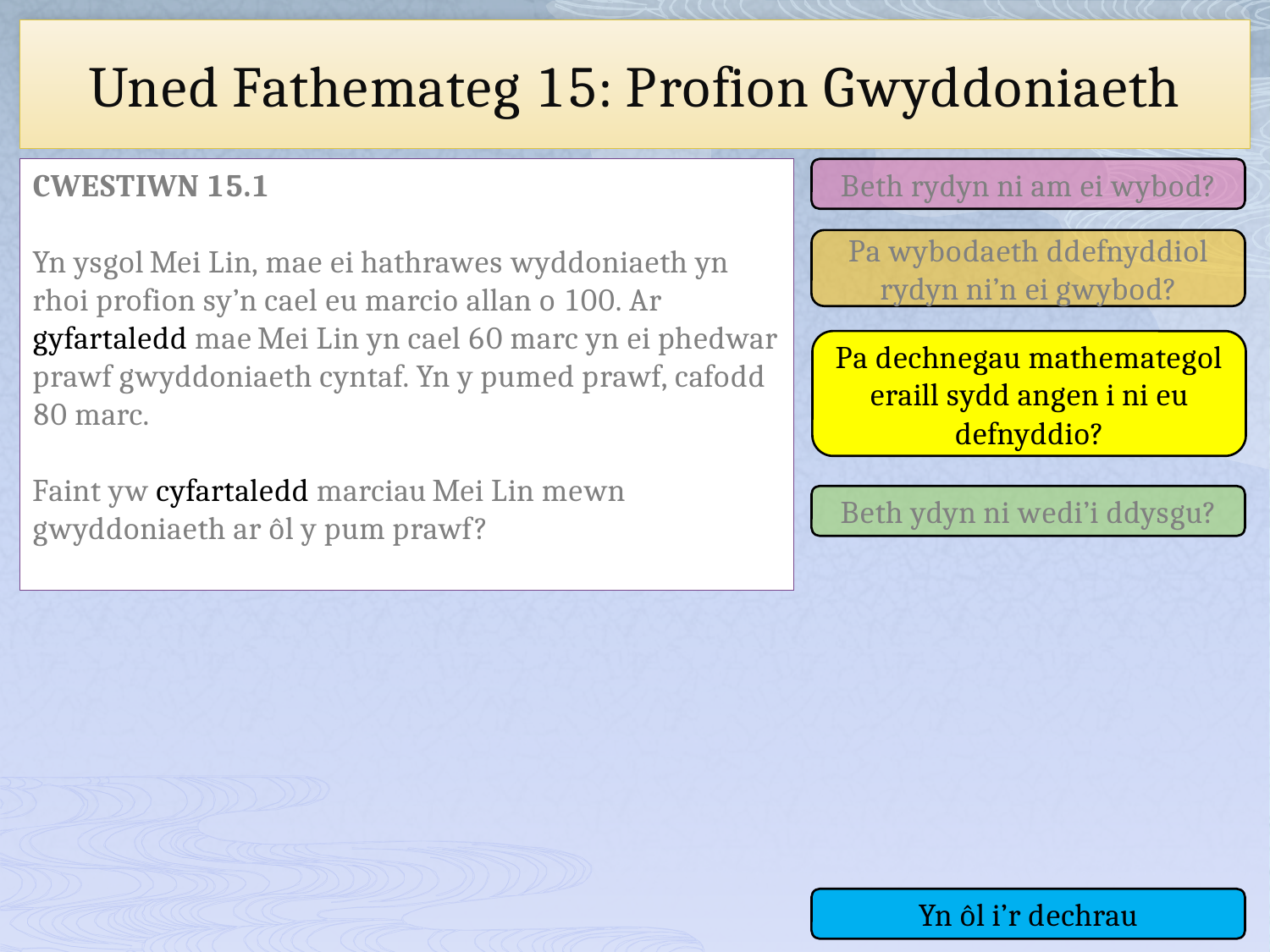

# Uned Fathemateg 15: Profion Gwyddoniaeth
CWESTIWN 15.1

Yn ysgol Mei Lin, mae ei hathrawes wyddoniaeth yn rhoi profion sy’n cael eu marcio allan o 100. Ar gyfartaledd mae Mei Lin yn cael 60 marc yn ei phedwar prawf gwyddoniaeth cyntaf. Yn y pumed prawf, cafodd 80 marc.

Faint yw cyfartaledd marciau Mei Lin mewn gwyddoniaeth ar ôl y pum prawf?

Beth rydyn ni am ei wybod?
Pa wybodaeth ddefnyddiol rydyn ni’n ei gwybod?
Pa dechnegau mathemategol eraill sydd angen i ni eu defnyddio?
Beth ydyn ni wedi’i ddysgu?
Yn ôl i’r dechrau